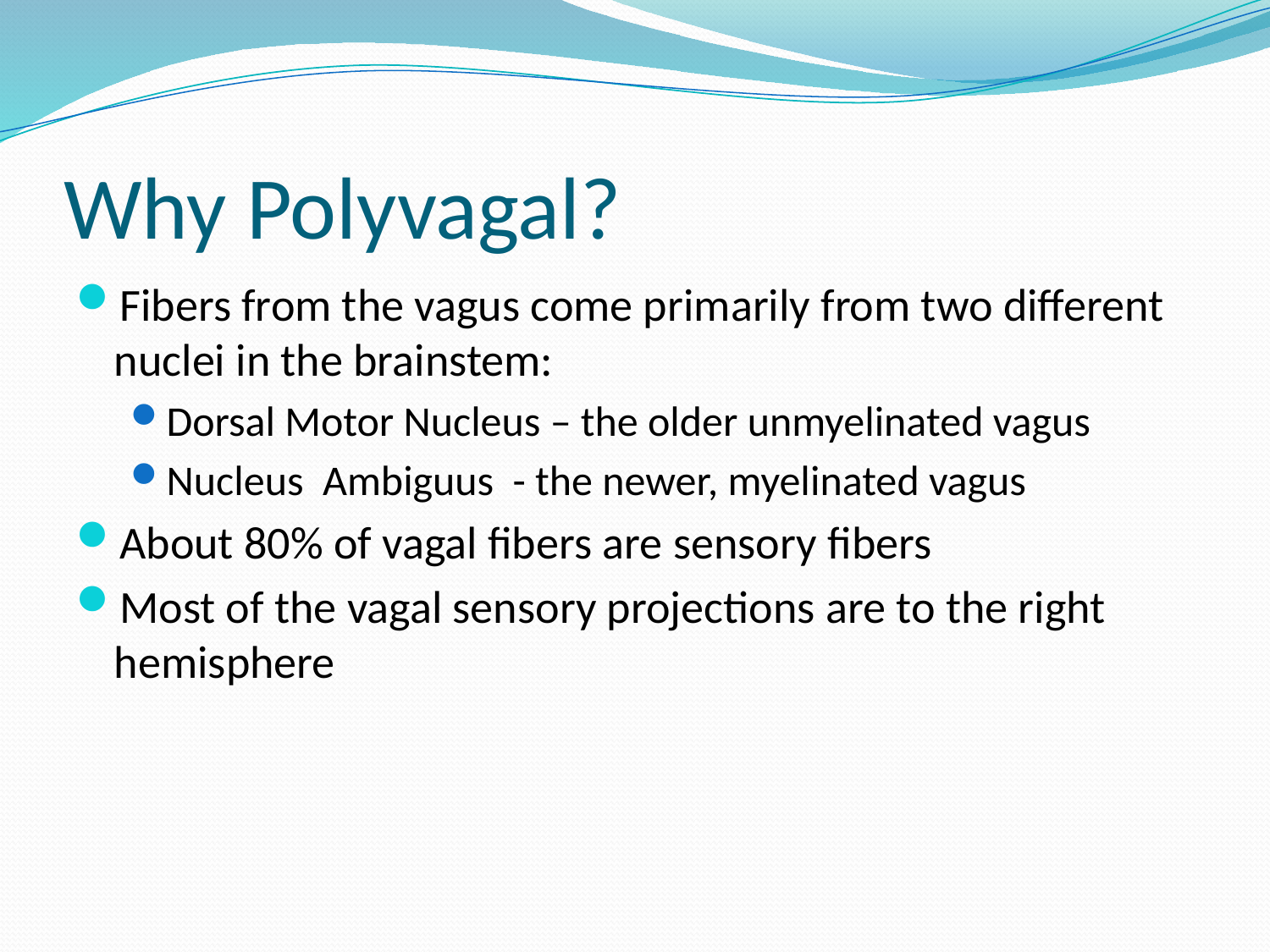

# Why Polyvagal?
Fibers from the vagus come primarily from two different nuclei in the brainstem:
Dorsal Motor Nucleus – the older unmyelinated vagus
Nucleus  Ambiguus  - the newer, myelinated vagus
About 80% of vagal fibers are sensory fibers
Most of the vagal sensory projections are to the right hemisphere